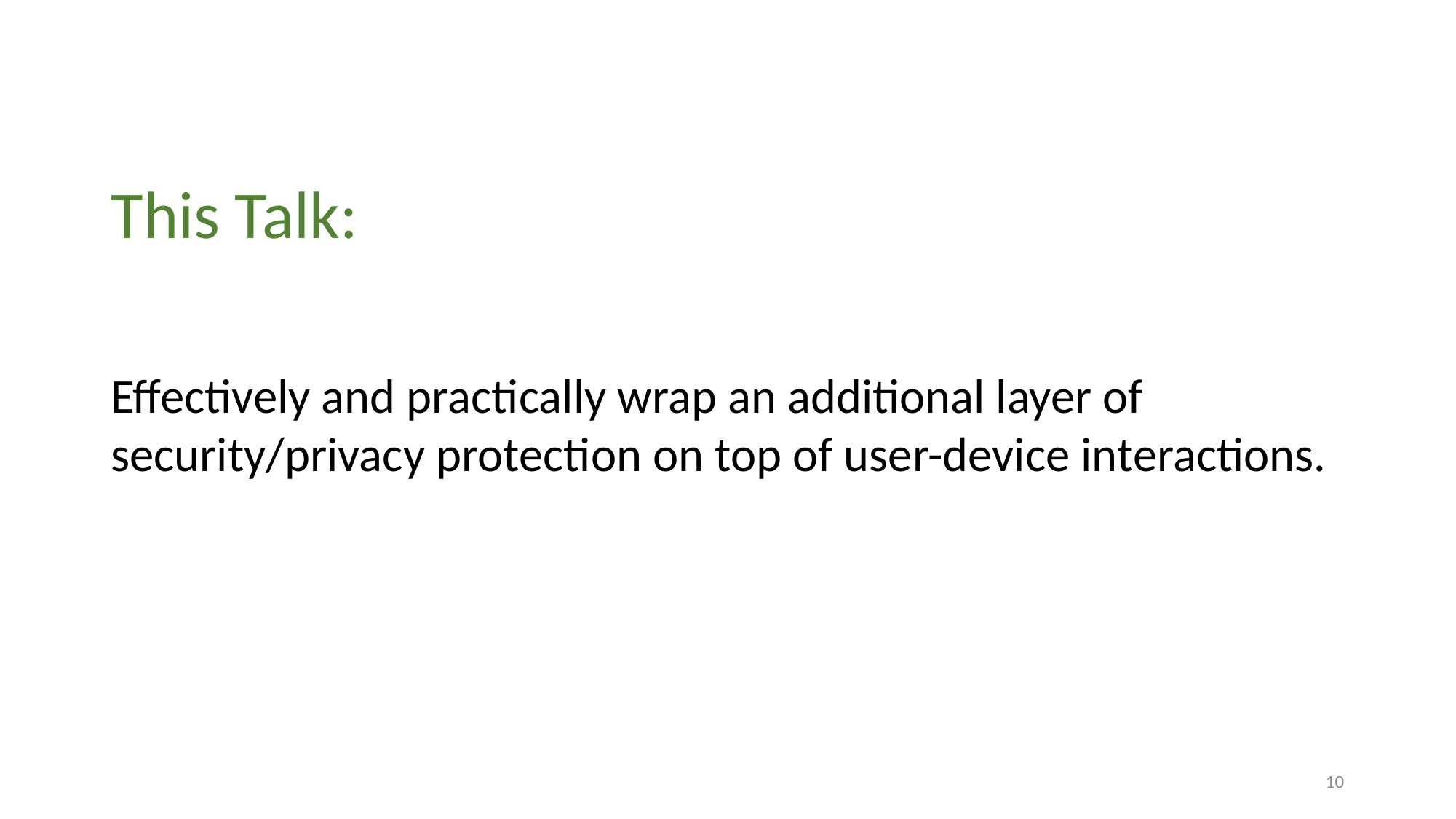

This Talk:

Effectively and practically wrap an additional layer of security/privacy protection on top of user-device interactions.
10